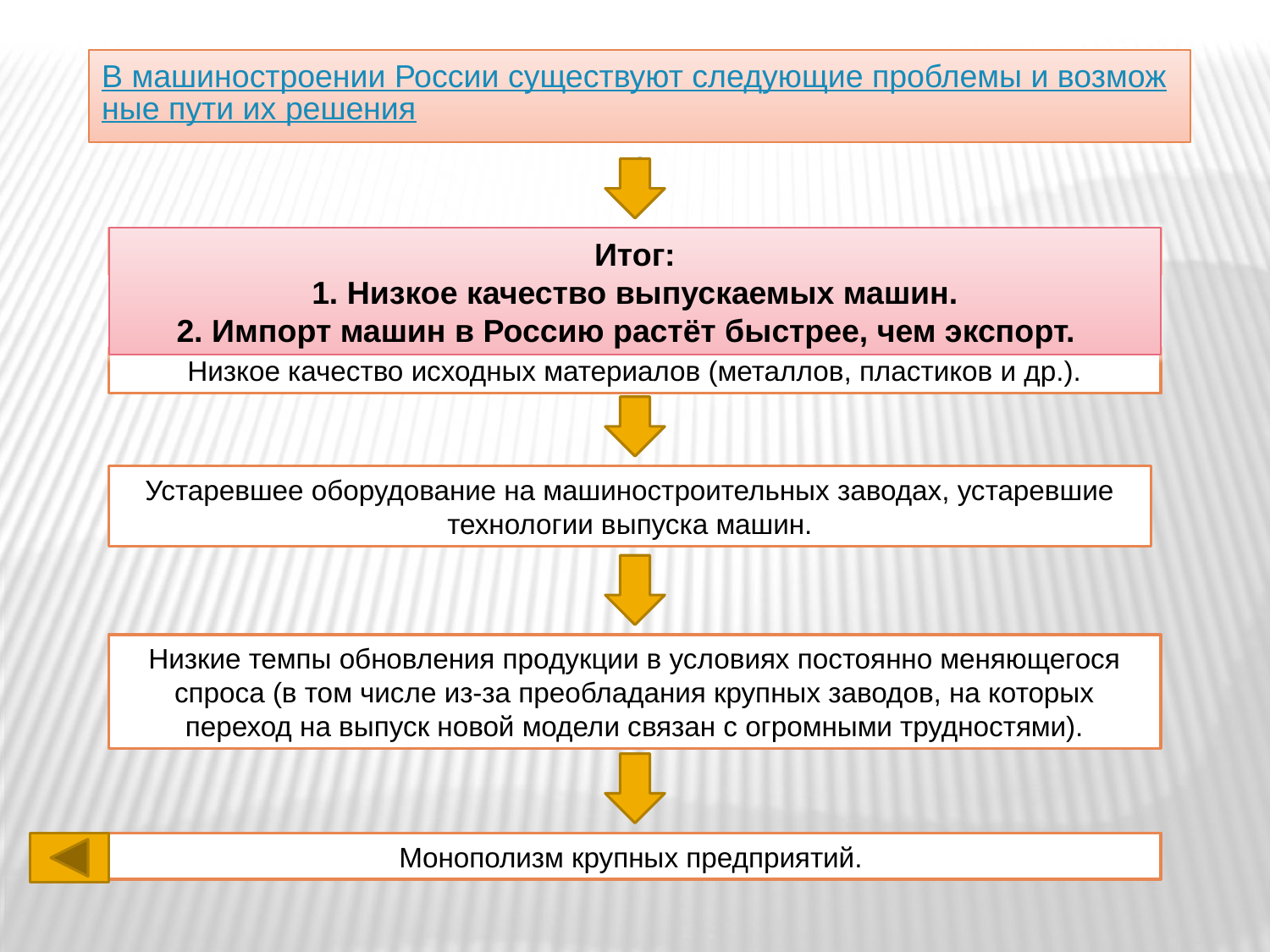

В машиностроении России существуют следующие проблемы и возможные пути их решения.

Итог:
1. Низкое качество выпускаемых машин.
2. Импорт машин в Россию растёт быстрее, чем экспорт.
Низкие темпы развития машиностроения, не соблюдается формула 1:2:4.

Низкое качество исходных материалов (металлов, пластиков и др.).

Устаревшее оборудование на машиностроительных заводах, устаревшие технологии выпуска машин.

Низкие темпы обновления продукции в условиях постоянно меняющегося спроса (в том числе из-за преобладания крупных заводов, на которых переход на выпуск новой модели связан с огромными трудностями).

Монополизм крупных предприятий.